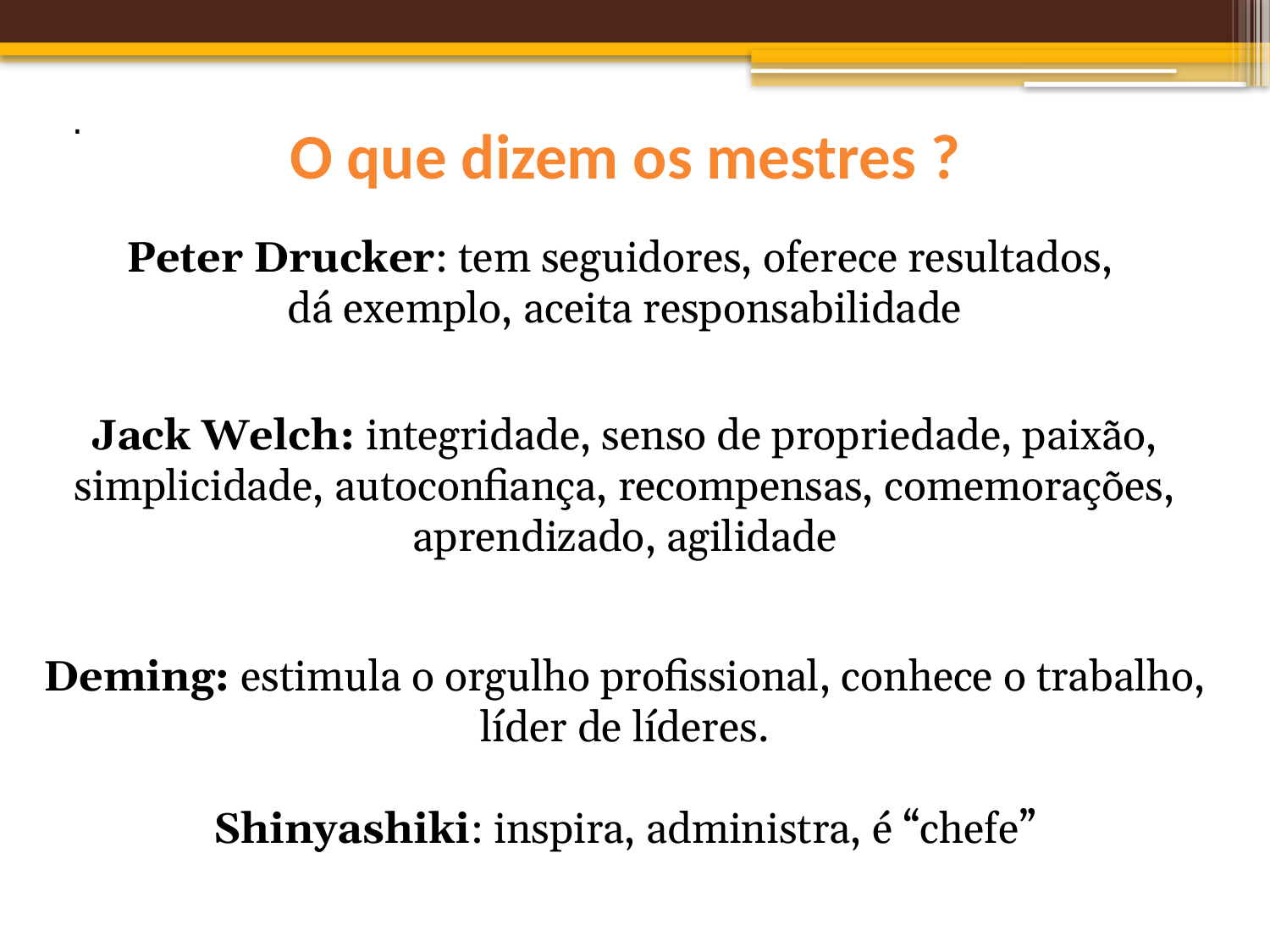

.

O que dizem os mestres ?

Peter Drucker: tem seguidores, oferece resultados,
dá exemplo, aceita responsabilidade

Jack Welch: integridade, senso de propriedade, paixão, simplicidade, autoconfiança, recompensas, comemorações, aprendizado, agilidade

Deming: estimula o orgulho profissional, conhece o trabalho, líder de líderes.

Shinyashiki: inspira, administra, é “chefe”